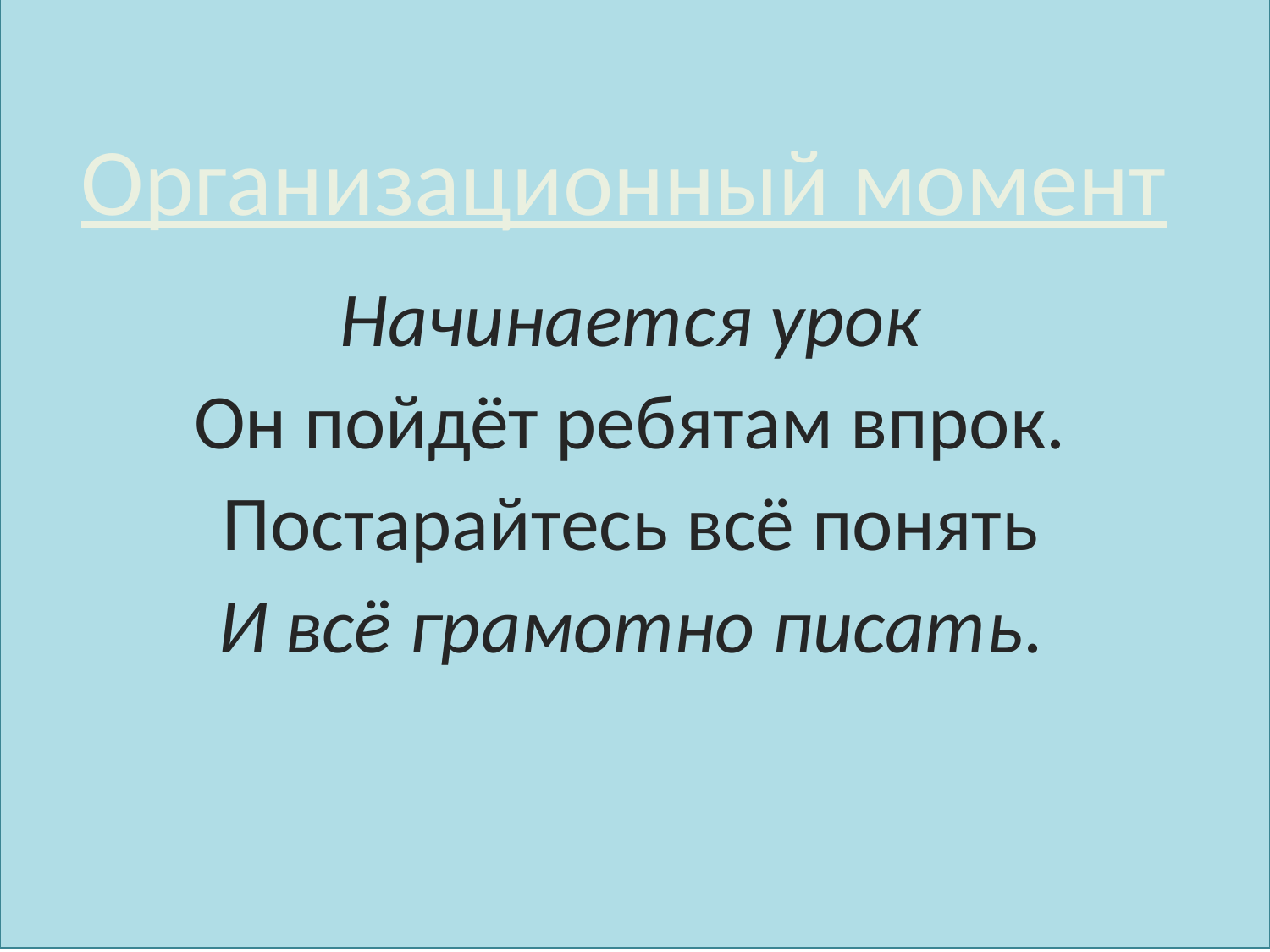

# Организационный момент
Начинается урок
Он пойдёт ребятам впрок.
Постарайтесь всё понять
И всё грамотно писать.